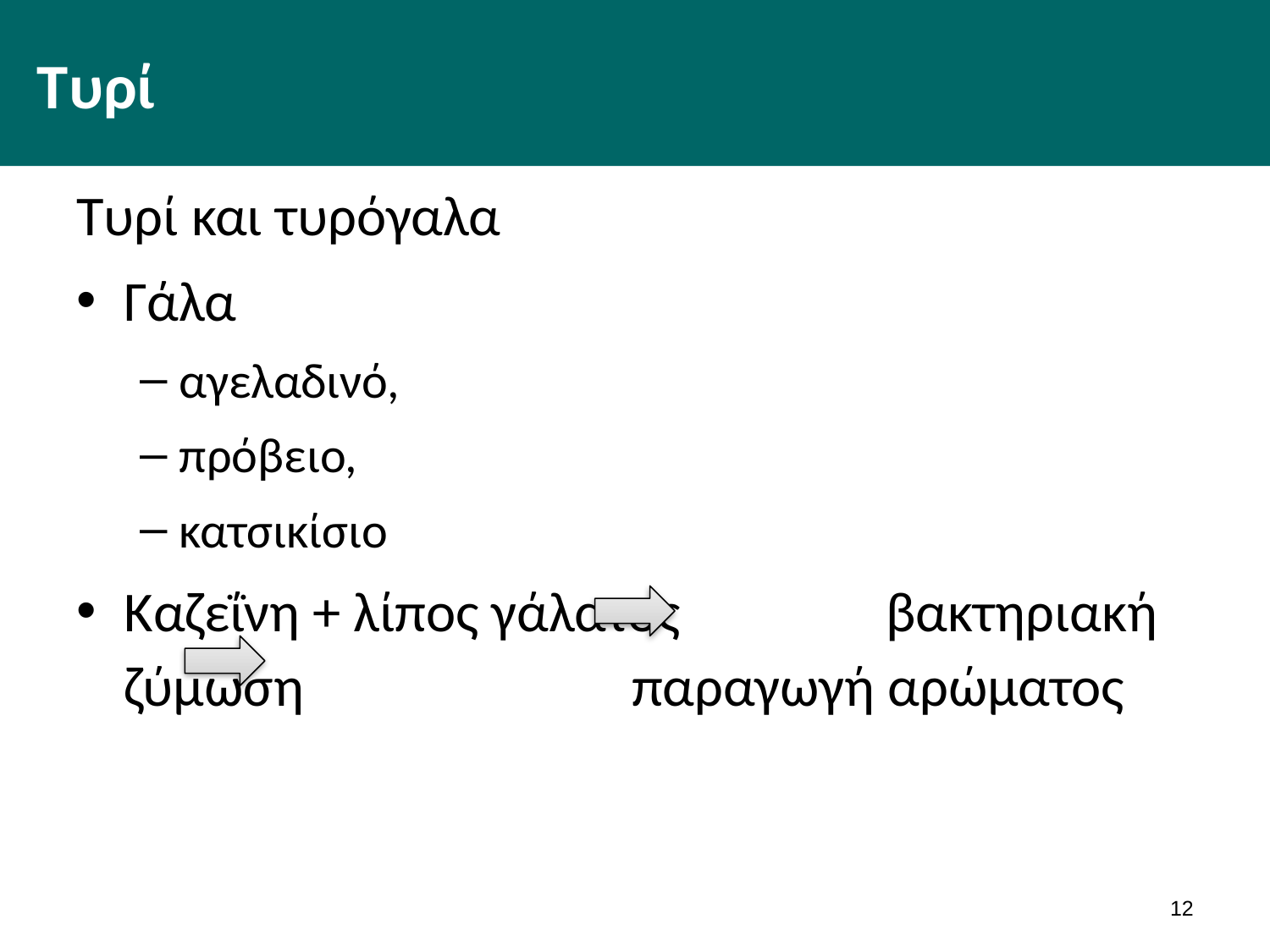

# Τυρί
Τυρί και τυρόγαλα
Γάλα
αγελαδινό,
πρόβειο,
κατσικίσιο
Καζεΐνη + λίπος γάλατος 		βακτηριακή ζύμωση 	 		παραγωγή αρώματος

12